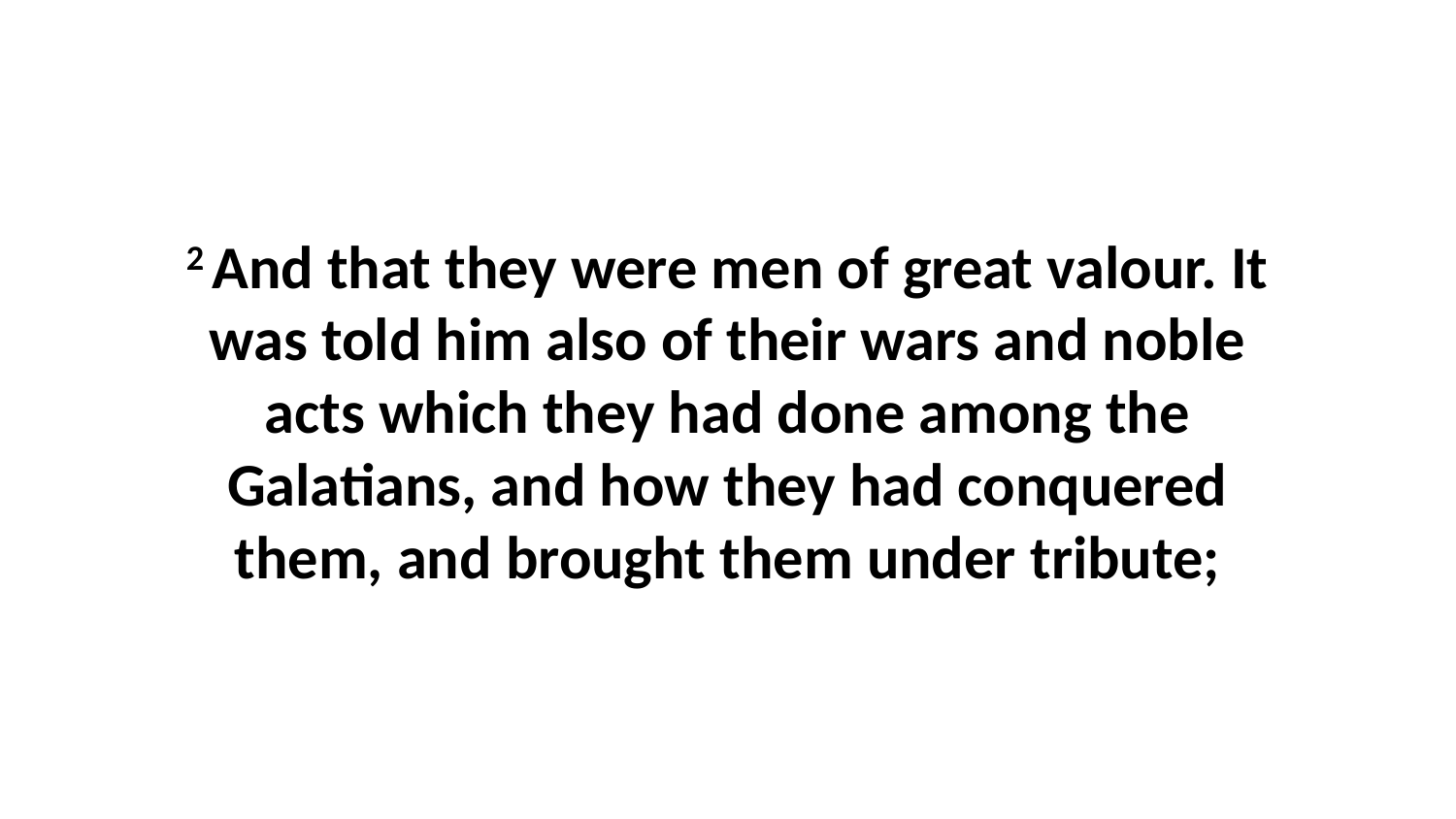

2 And that they were men of great valour. It was told him also of their wars and noble acts which they had done among the Galatians, and how they had conquered them, and brought them under tribute;